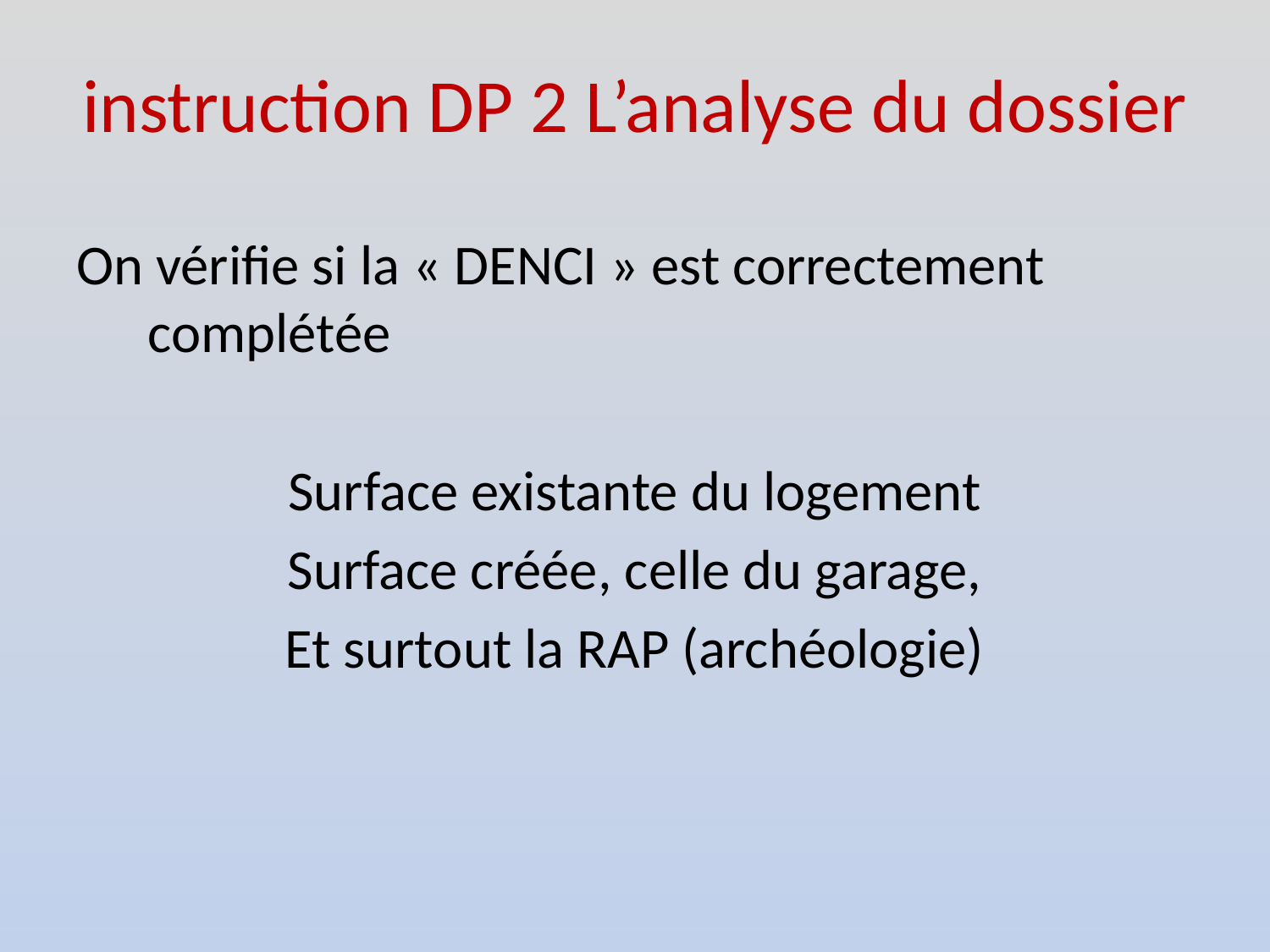

# instruction DP 2 L’analyse du dossier
On vérifie si la « DENCI » est correctement complétée

Surface existante du logement
Surface créée, celle du garage,
Et surtout la RAP (archéologie)